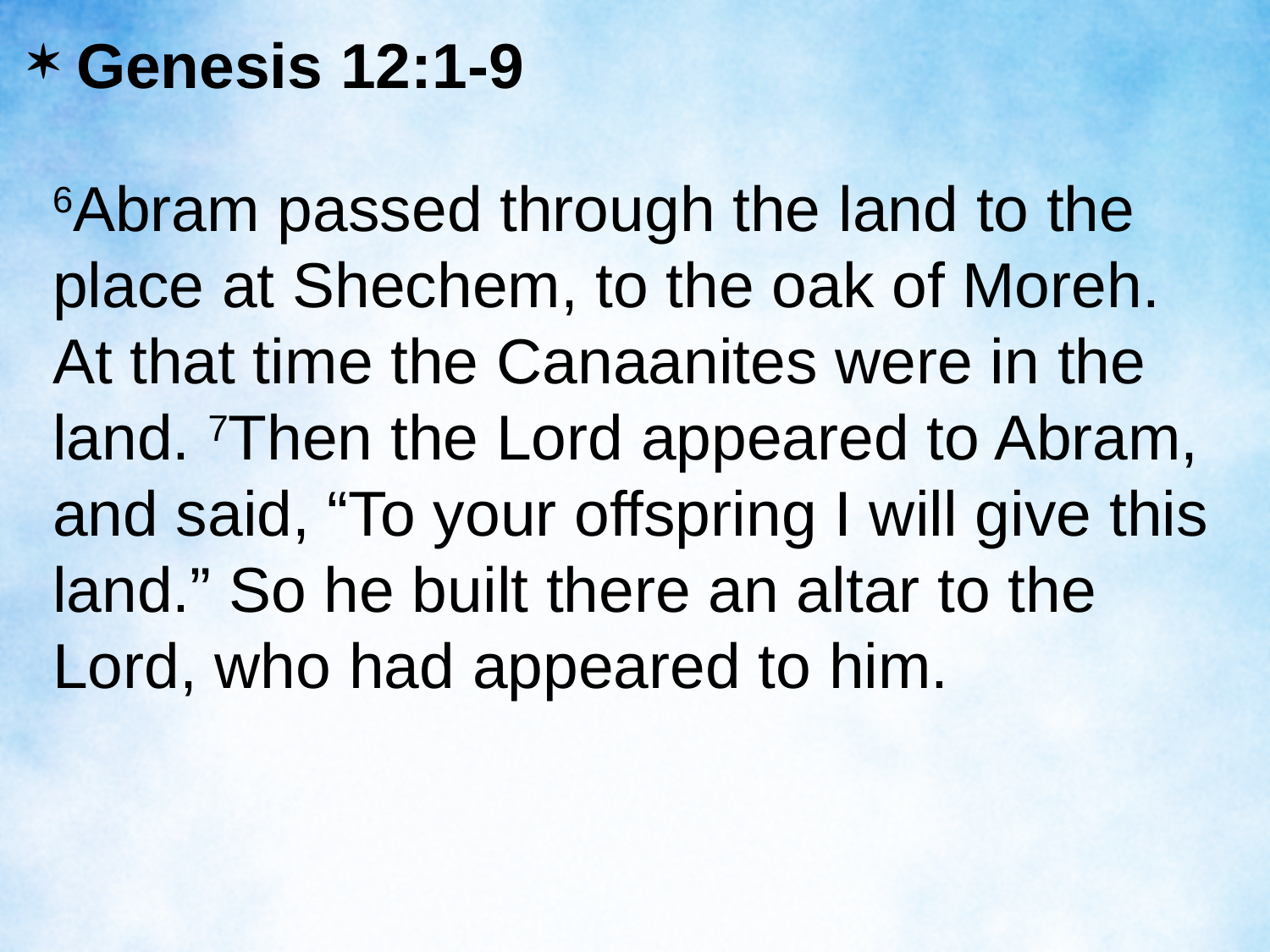

Genesis 12:1-9
6Abram passed through the land to the place at Shechem, to the oak of Moreh. At that time the Canaanites were in the land. 7Then the Lord appeared to Abram, and said, “To your offspring I will give this land.” So he built there an altar to the Lord, who had appeared to him.